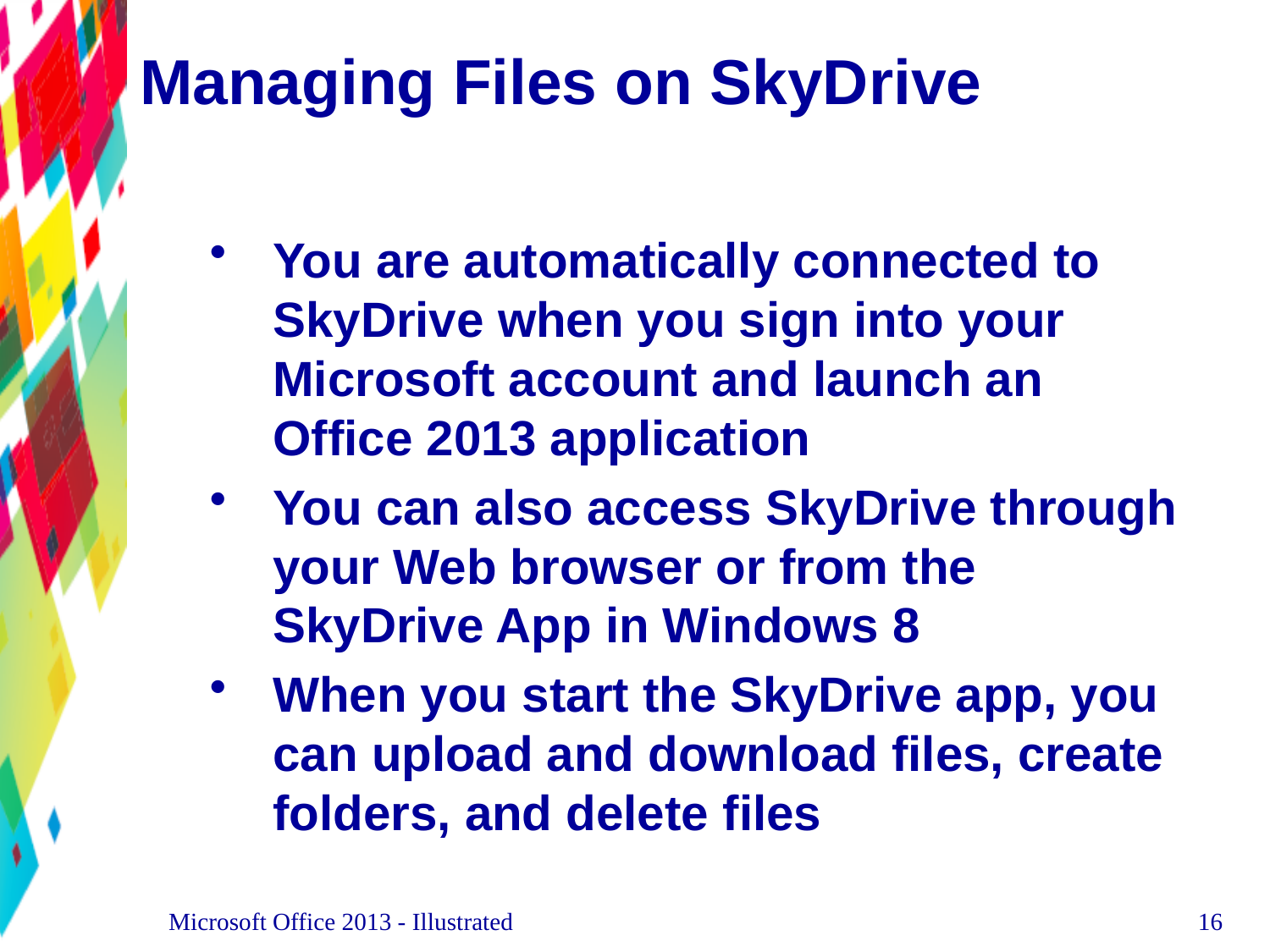

# Managing Files on SkyDrive
You are automatically connected to SkyDrive when you sign into your Microsoft account and launch an Office 2013 application
You can also access SkyDrive through your Web browser or from the SkyDrive App in Windows 8
When you start the SkyDrive app, you can upload and download files, create folders, and delete files
Microsoft Office 2013 - Illustrated
16